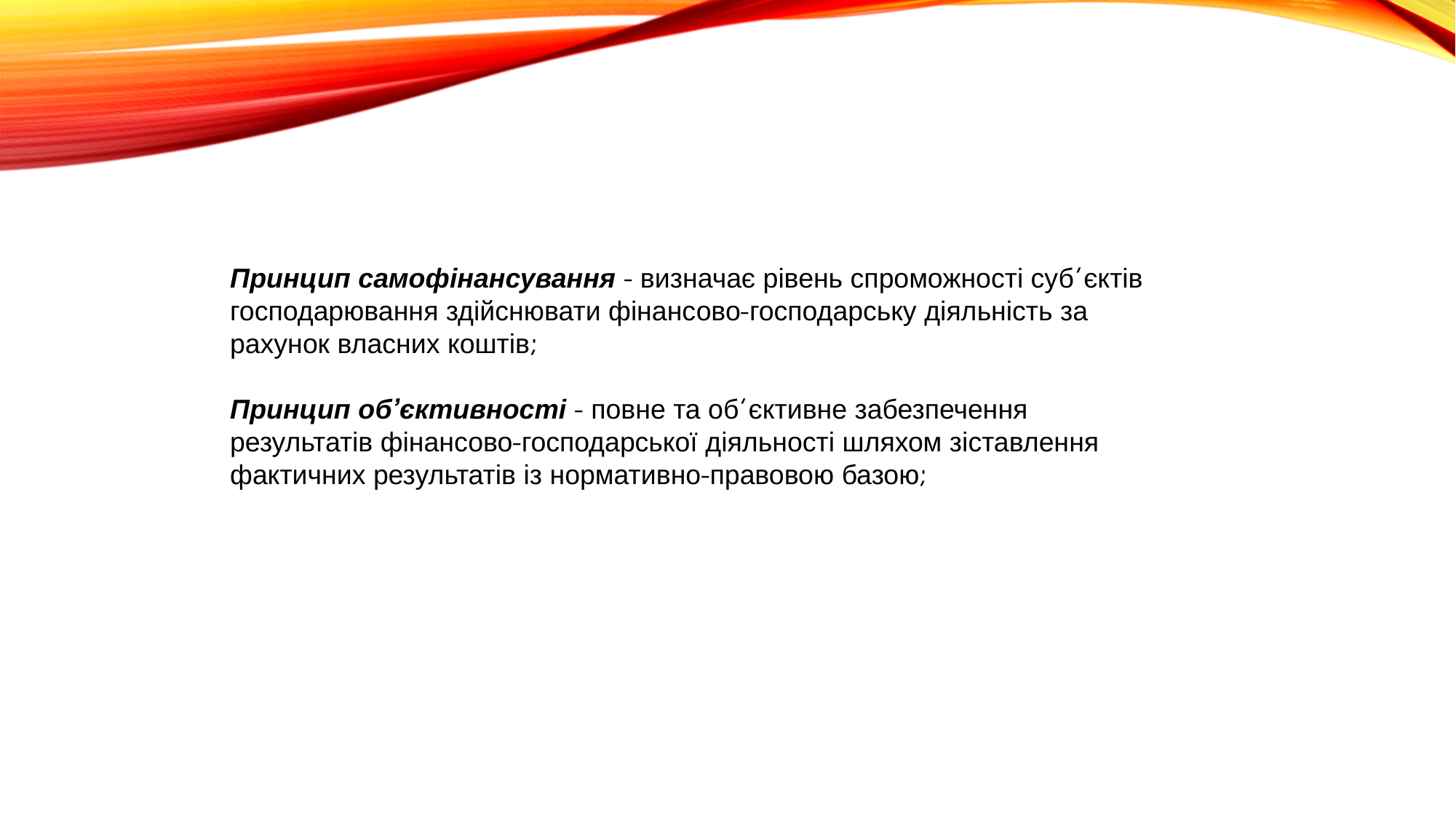

Принцип самофінансування - визначає рівень спроможності суб’єктів господарювання здійснювати фінансово-господарську діяльність за рахунок власних коштів;

Принцип об’єктивності - повне та об’єктивне забезпечення результатів фінансово-господарської діяльності шляхом зіставлення фактичних результатів із нормативно-правовою базою;